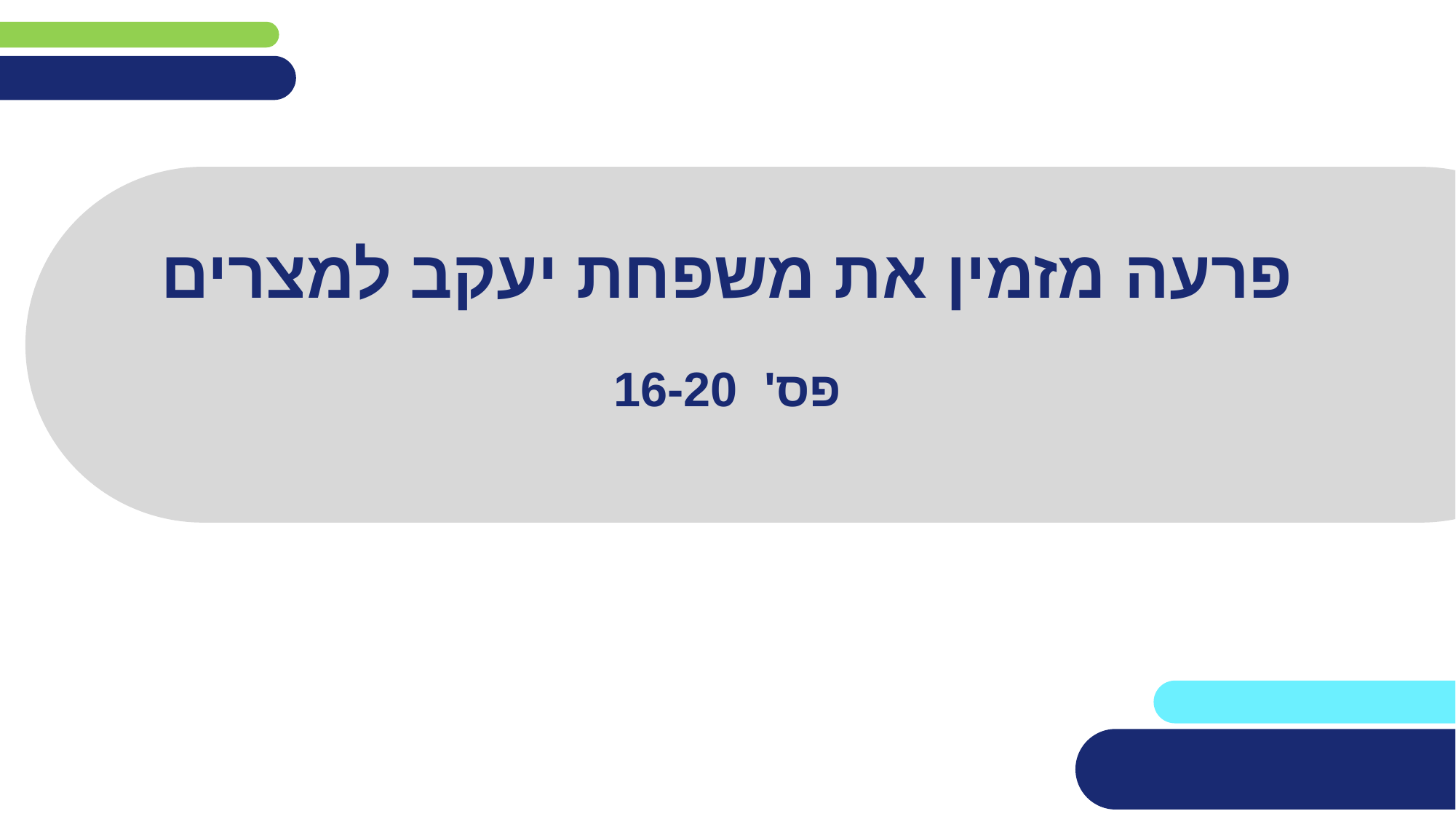

# פרעה מזמין את משפחת יעקב למצרים
פס'  16-20